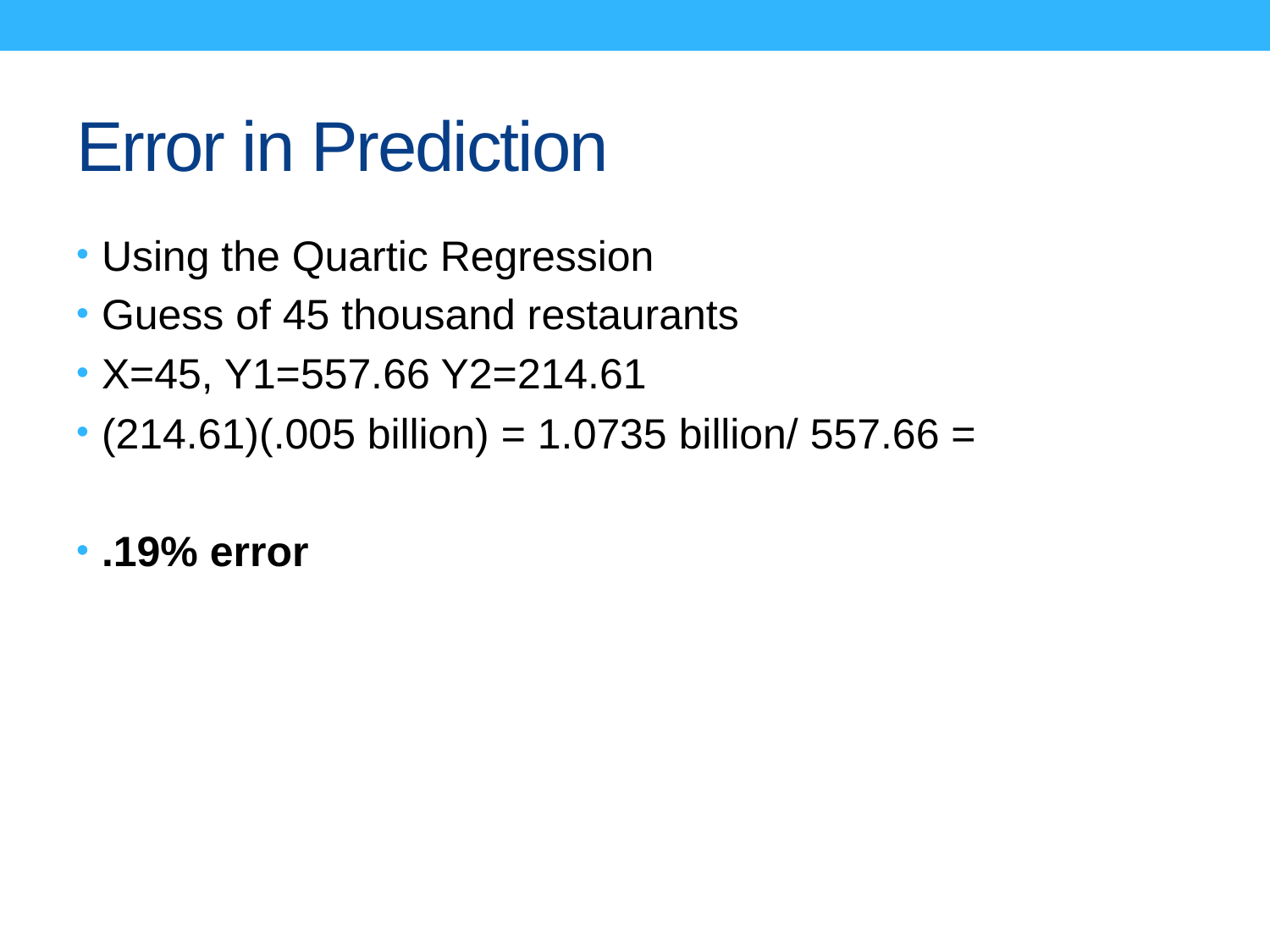

# Error in Prediction
Using the Quartic Regression
Guess of 45 thousand restaurants
X=45, Y1=557.66 Y2=214.61
(214.61)(.005 billion) = 1.0735 billion/ 557.66 =

.19% error